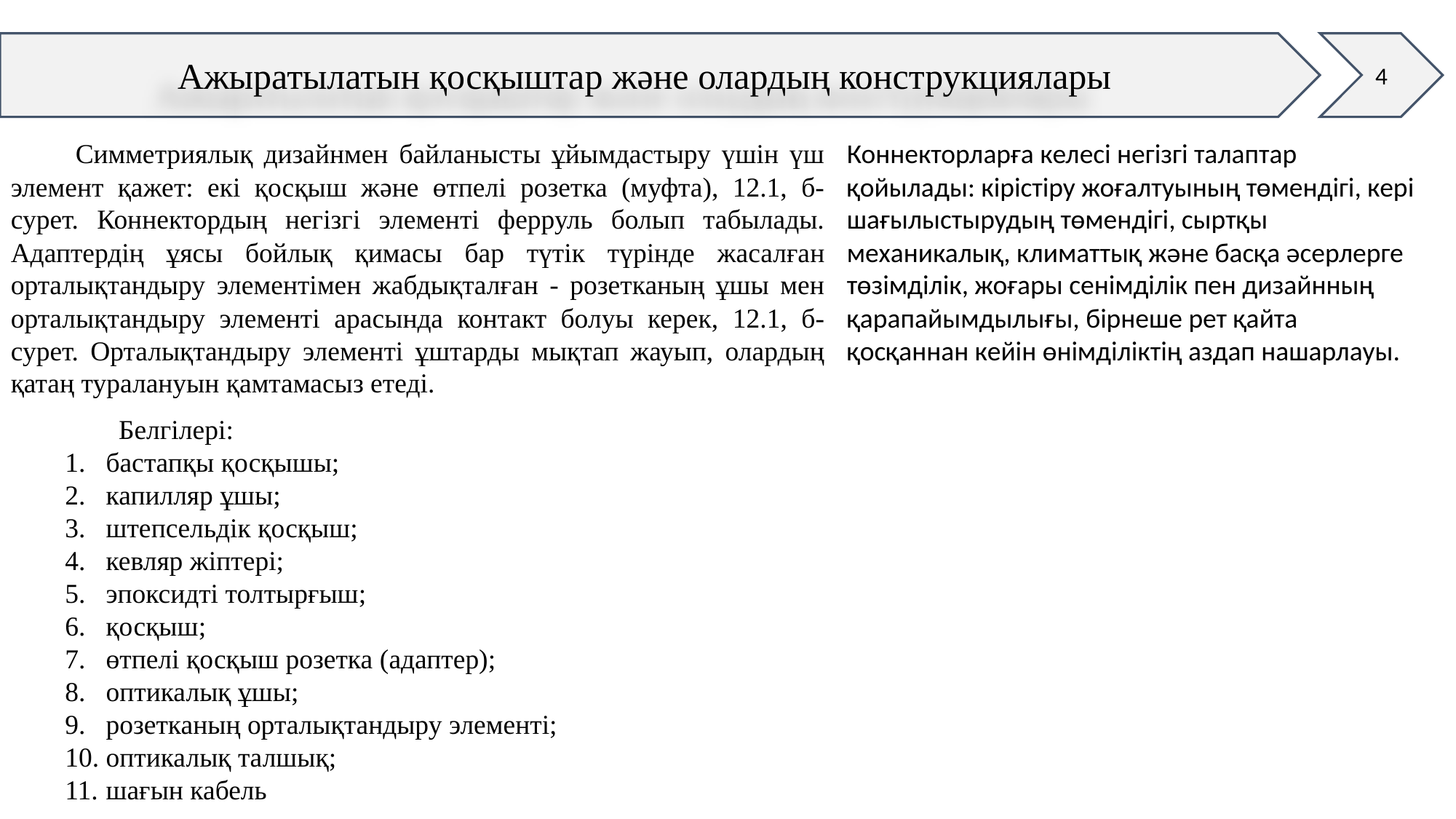

4
Ажыратылатын қосқыштар және олардың конструкциялары
 Симметриялық дизайнмен байланысты ұйымдастыру үшін үш элемент қажет: екі қосқыш және өтпелі розетка (муфта), 12.1, б-сурет. Коннектордың негізгі элементі ферруль болып табылады. Адаптердің ұясы бойлық қимасы бар түтік түрінде жасалған орталықтандыру элементімен жабдықталған - розетканың ұшы мен орталықтандыру элементі арасында контакт болуы керек, 12.1, б-сурет. Орталықтандыру элементі ұштарды мықтап жауып, олардың қатаң туралануын қамтамасыз етеді.
Коннекторларға келесі негізгі талаптар қойылады: кірістіру жоғалтуының төмендігі, кері шағылыстырудың төмендігі, сыртқы механикалық, климаттық және басқа әсерлерге төзімділік, жоғары сенімділік пен дизайнның қарапайымдылығы, бірнеше рет қайта қосқаннан кейін өнімділіктің аздап нашарлауы.
Белгілері:
бастапқы қосқышы;
капилляр ұшы;
штепсельдік қосқыш;
кевляр жіптері;
эпоксидті толтырғыш;
қосқыш;
өтпелі қосқыш розетка (адаптер);
оптикалық ұшы;
розетканың орталықтандыру элементі;
оптикалық талшық;
шағын кабель